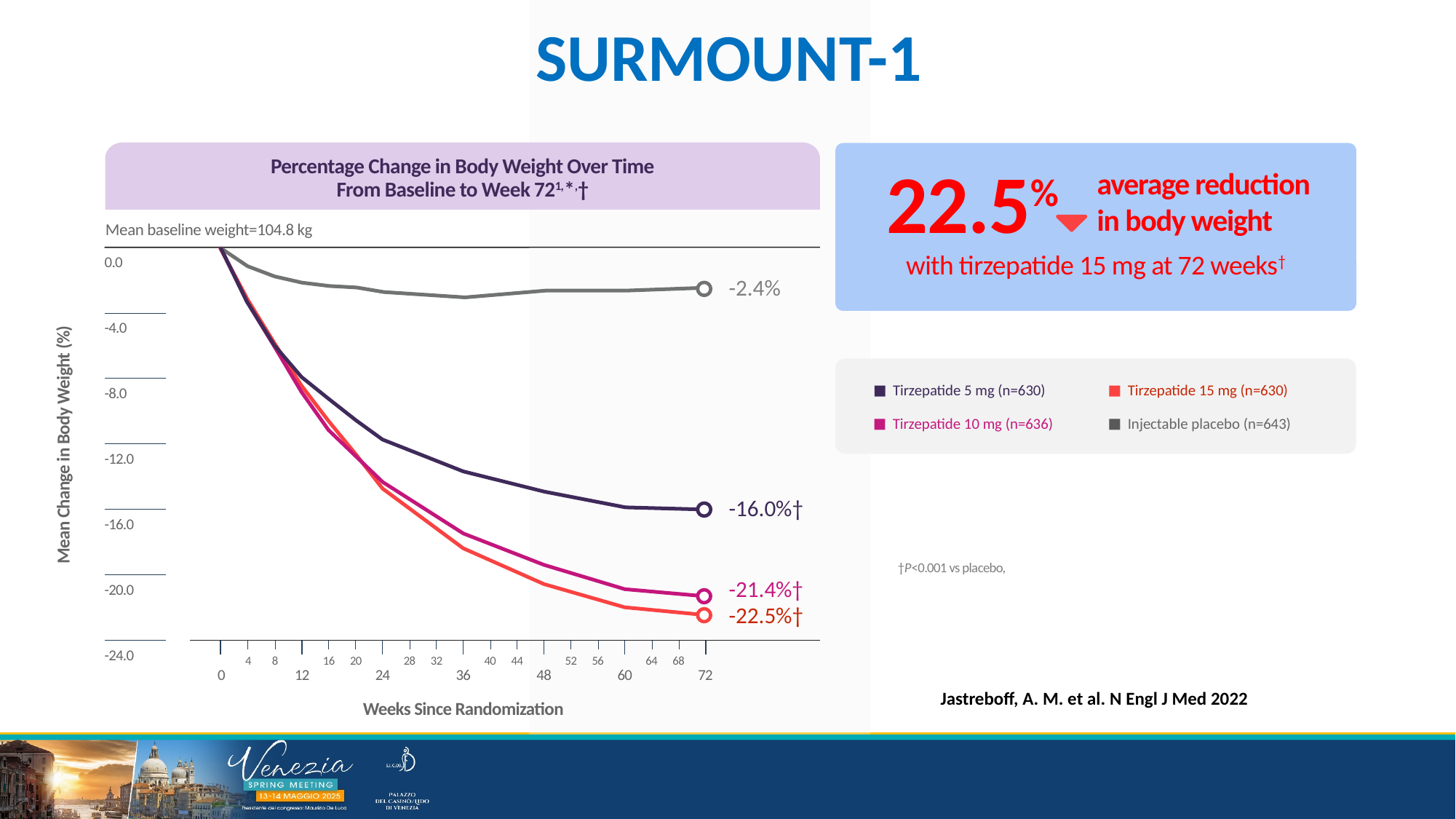

SURMOUNT-1

22.5%
average reduction
in body weight

Percentage Change in Body Weight Over Time
From Baseline to Week 721,*,†
Mean baseline weight=104.8 kg

with tirzepatide 15 mg at 72 weeks†
0.0
-2.4%

-4.0

Tirzepatide 5 mg (n=630)
Tirzepatide 15 mg (n=630)
-8.0

Tirzepatide 10 mg (n=636)
Injectable placebo (n=643)

Mean Change in Body Weight (%)

-12.0
-16.0%†

-16.0
†P<0.001 vs placebo,

-21.4%†
-20.0
-22.5%†

-24.0
4
8
16
20
28
32
40
44
52
56
64
68
0
12
24
36
48
60
72
Jastreboff, A. M. et al. N Engl J Med 2022
Weeks Since Randomization